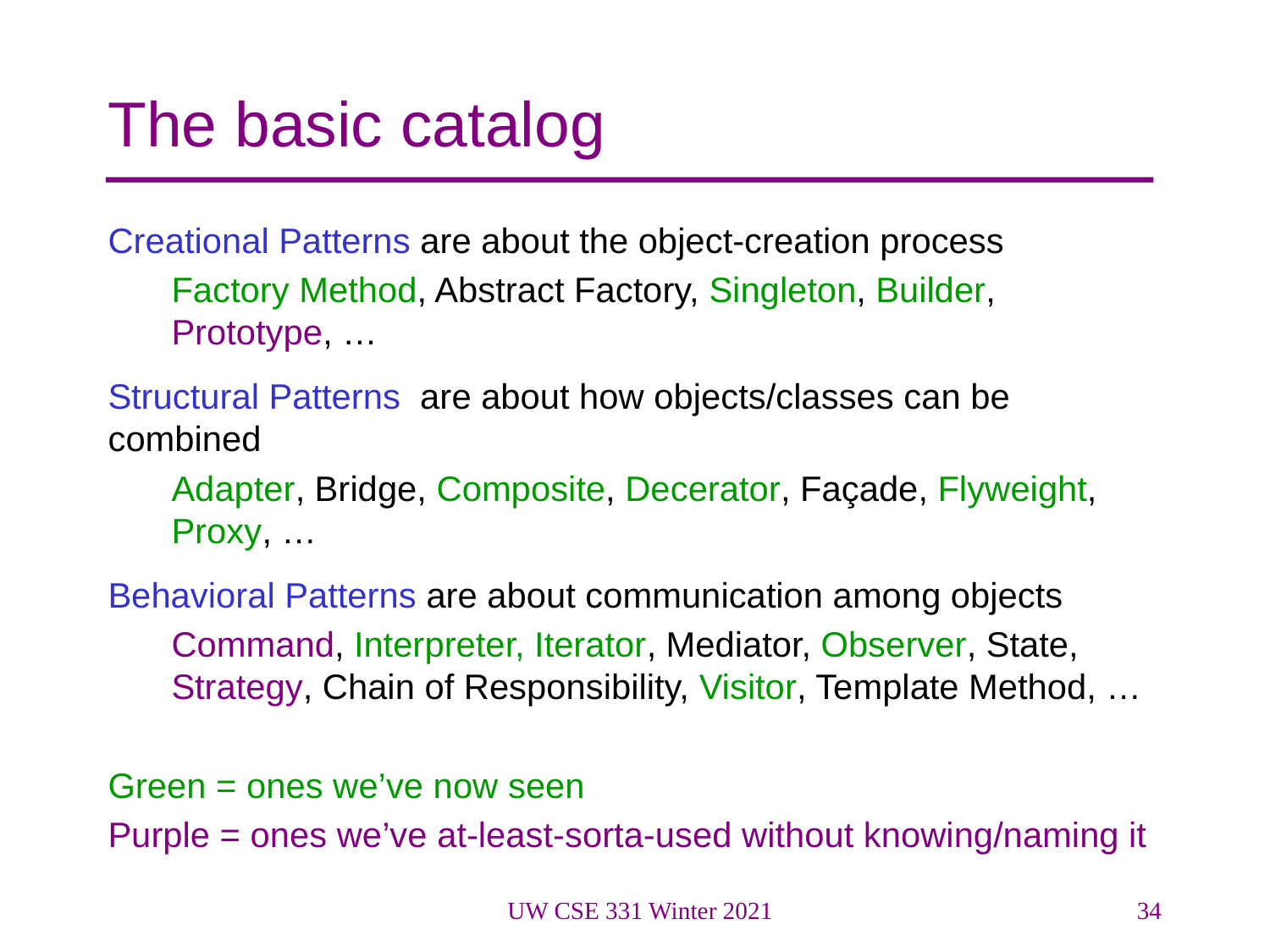

# The basic catalog
Creational Patterns are about the object-creation process
Factory Method, Abstract Factory, Singleton, Builder, Prototype, …

Structural Patterns  are about how objects/classes can be combined
Adapter, Bridge, Composite, Decerator, Façade, Flyweight, Proxy, …

Behavioral Patterns are about communication among objects
Command, Interpreter, Iterator, Mediator, Observer, State, Strategy, Chain of Responsibility, Visitor, Template Method, …

Green = ones we’ve now seen
Purple = ones we’ve at-least-sorta-used without knowing/naming it
UW CSE 331 Winter 2021
34